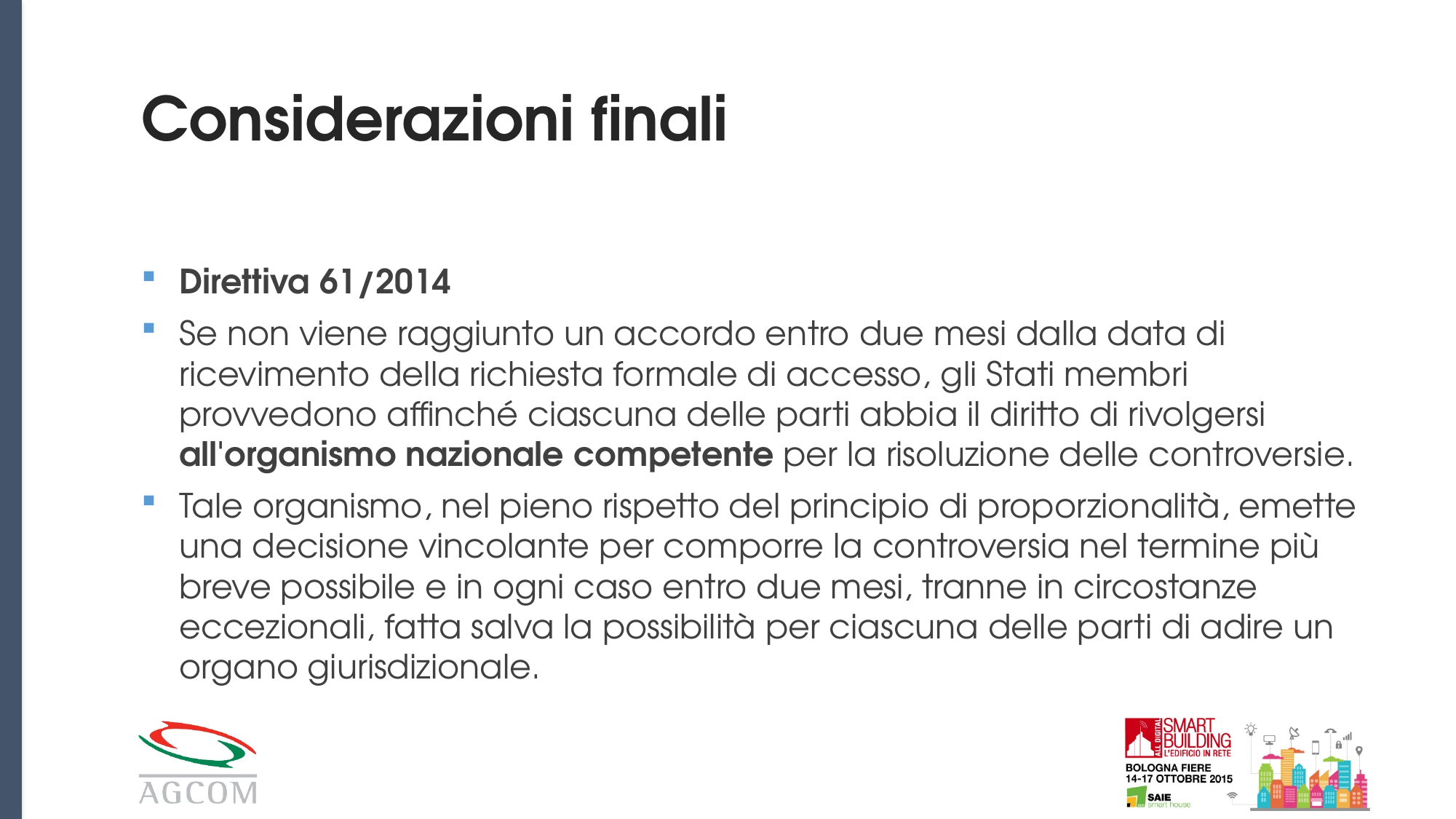

# Considerazioni finali
Direttiva 61/2014
Se non viene raggiunto un accordo entro due mesi dalla data di ricevimento della richiesta formale di accesso, gli Stati membri provvedono affinché ciascuna delle parti abbia il diritto di rivolgersi all'organismo nazionale competente per la risoluzione delle controversie.
Tale organismo, nel pieno rispetto del principio di proporzionalità, emette una decisione vincolante per comporre la controversia nel termine più breve possibile e in ogni caso entro due mesi, tranne in circostanze eccezionali, fatta salva la possibilità per ciascuna delle parti di adire un organo giurisdizionale.